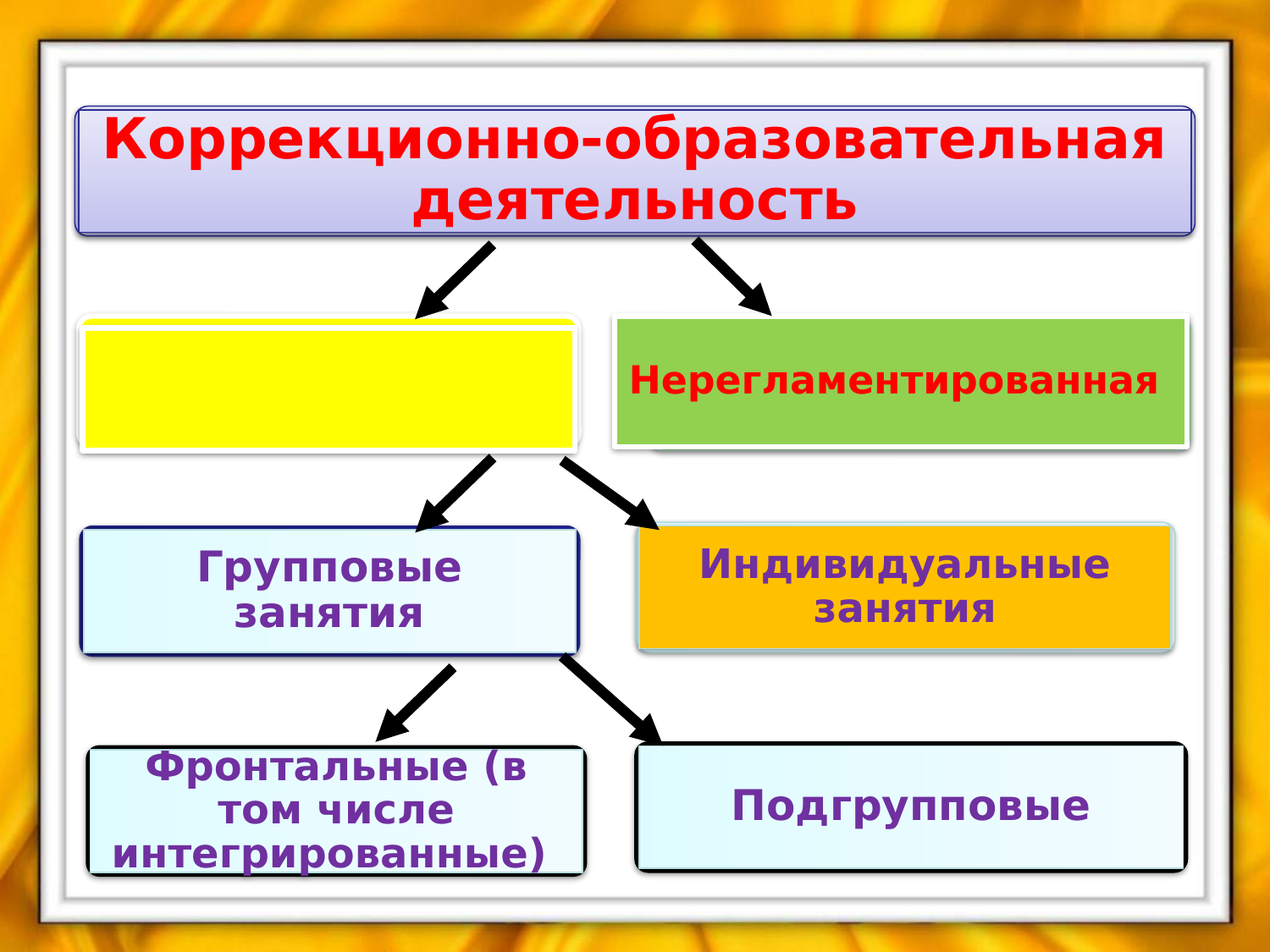

Коррекционно-образовательная деятельность

Нерегламентированная

Организованная

Индивидуальные занятия

Групповые занятия

Подгрупповые

Фронтальные (в том числе интегрированные)